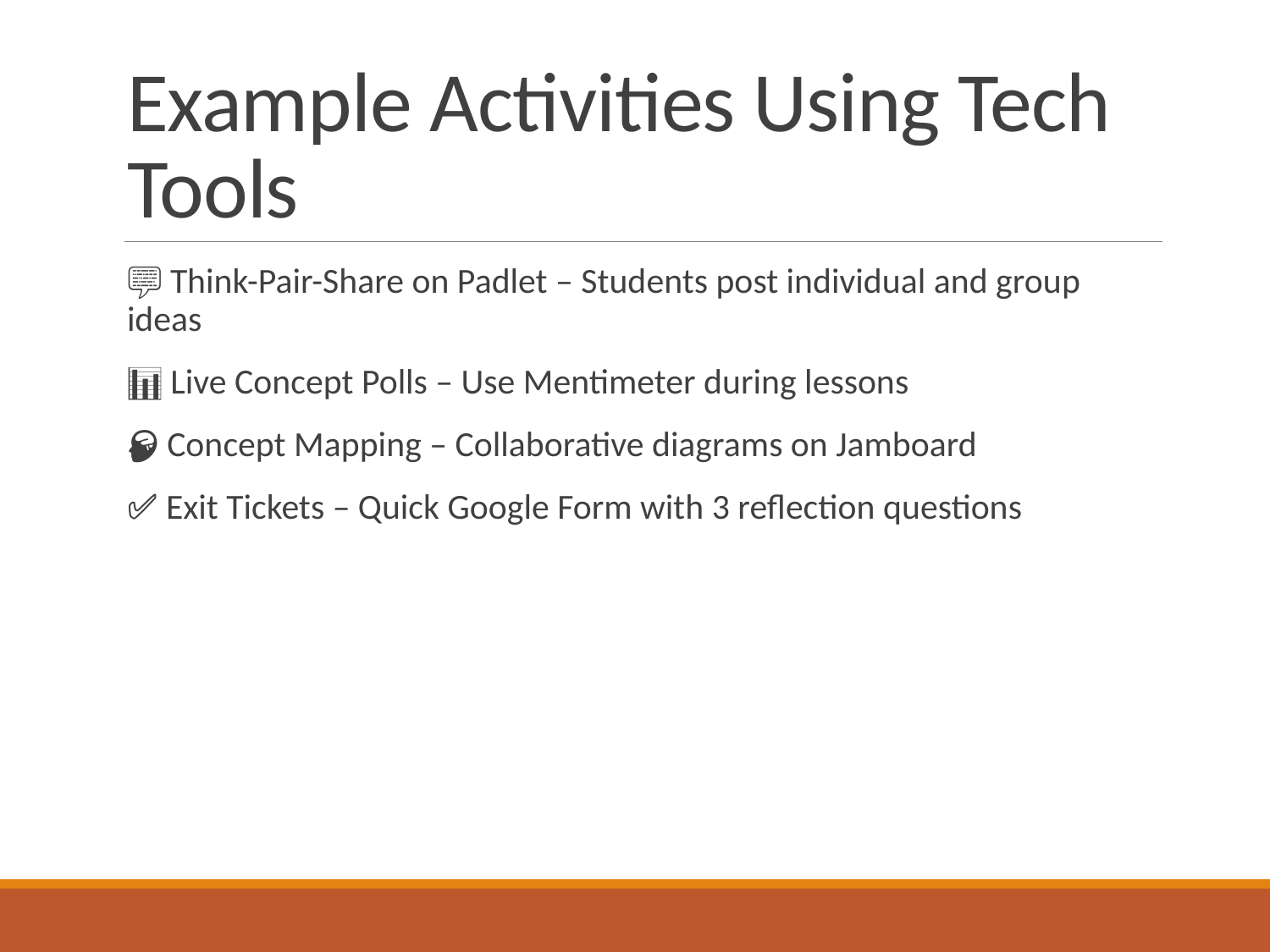

# Example Activities Using Tech Tools
💬 Think-Pair-Share on Padlet – Students post individual and group ideas
📊 Live Concept Polls – Use Mentimeter during lessons
🧠 Concept Mapping – Collaborative diagrams on Jamboard
✅ Exit Tickets – Quick Google Form with 3 reflection questions